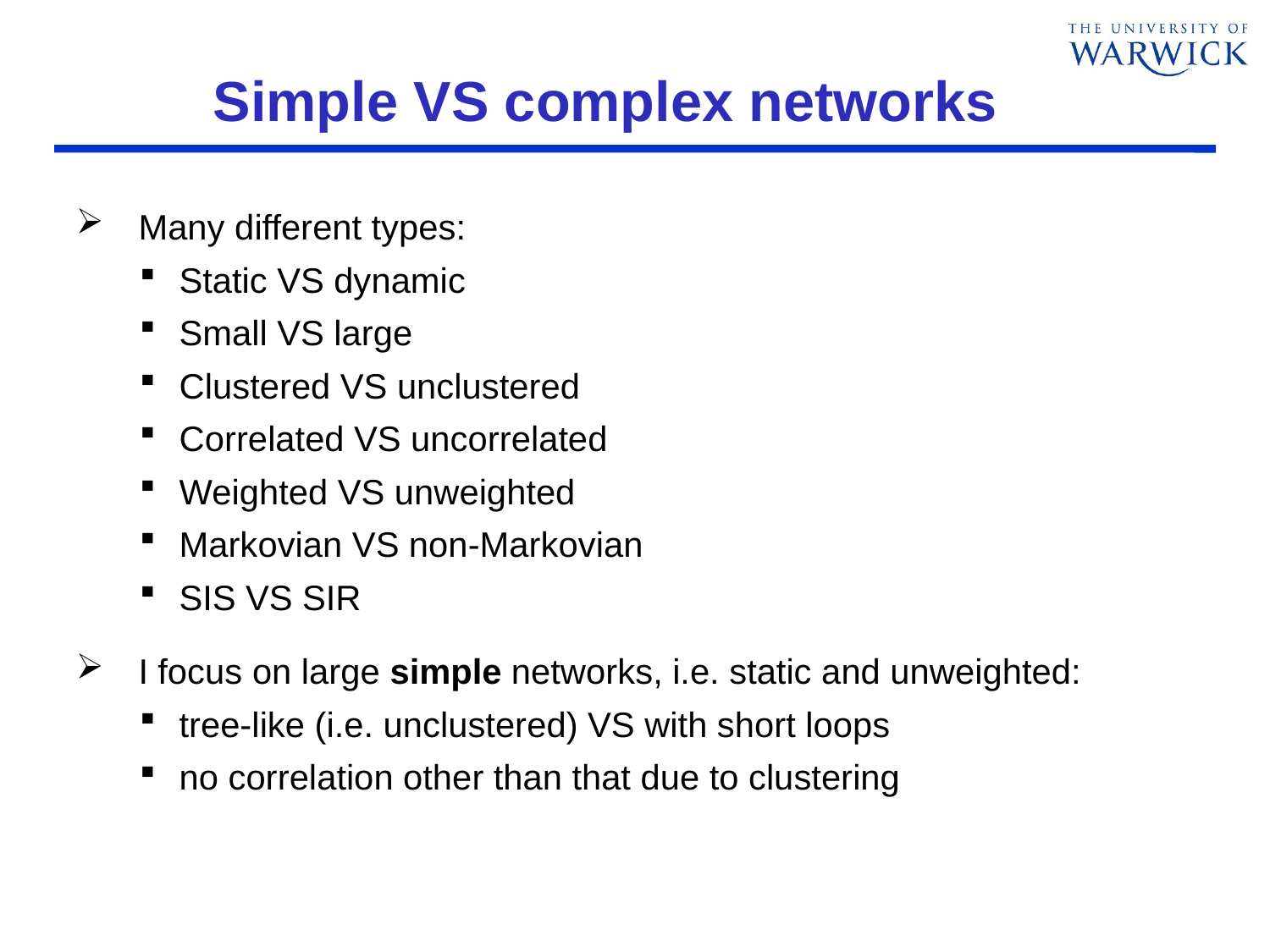

# Simple VS complex networks
Many different types:
Static VS dynamic
Small VS large
Clustered VS unclustered
Correlated VS uncorrelated
Weighted VS unweighted
Markovian VS non-Markovian
SIS VS SIR
I focus on large simple networks, i.e. static and unweighted:
tree-like (i.e. unclustered) VS with short loops
no correlation other than that due to clustering